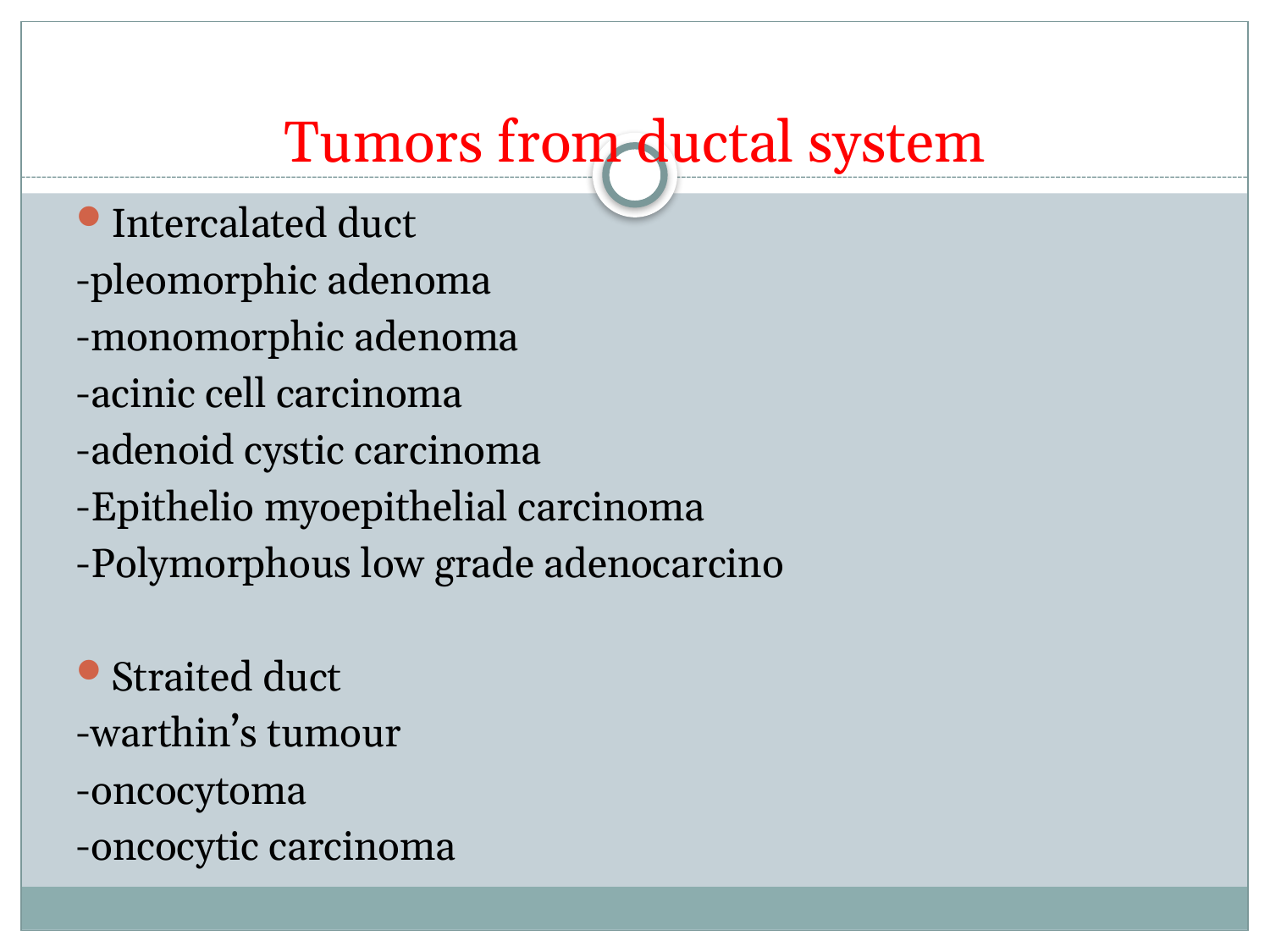

# Tumors from ductal system
Intercalated duct
-pleomorphic adenoma
-monomorphic adenoma
-acinic cell carcinoma
-adenoid cystic carcinoma
-Epithelio myoepithelial carcinoma
-Polymorphous low grade adenocarcino

Straited duct
-warthin’s tumour
-oncocytoma
-oncocytic carcinoma